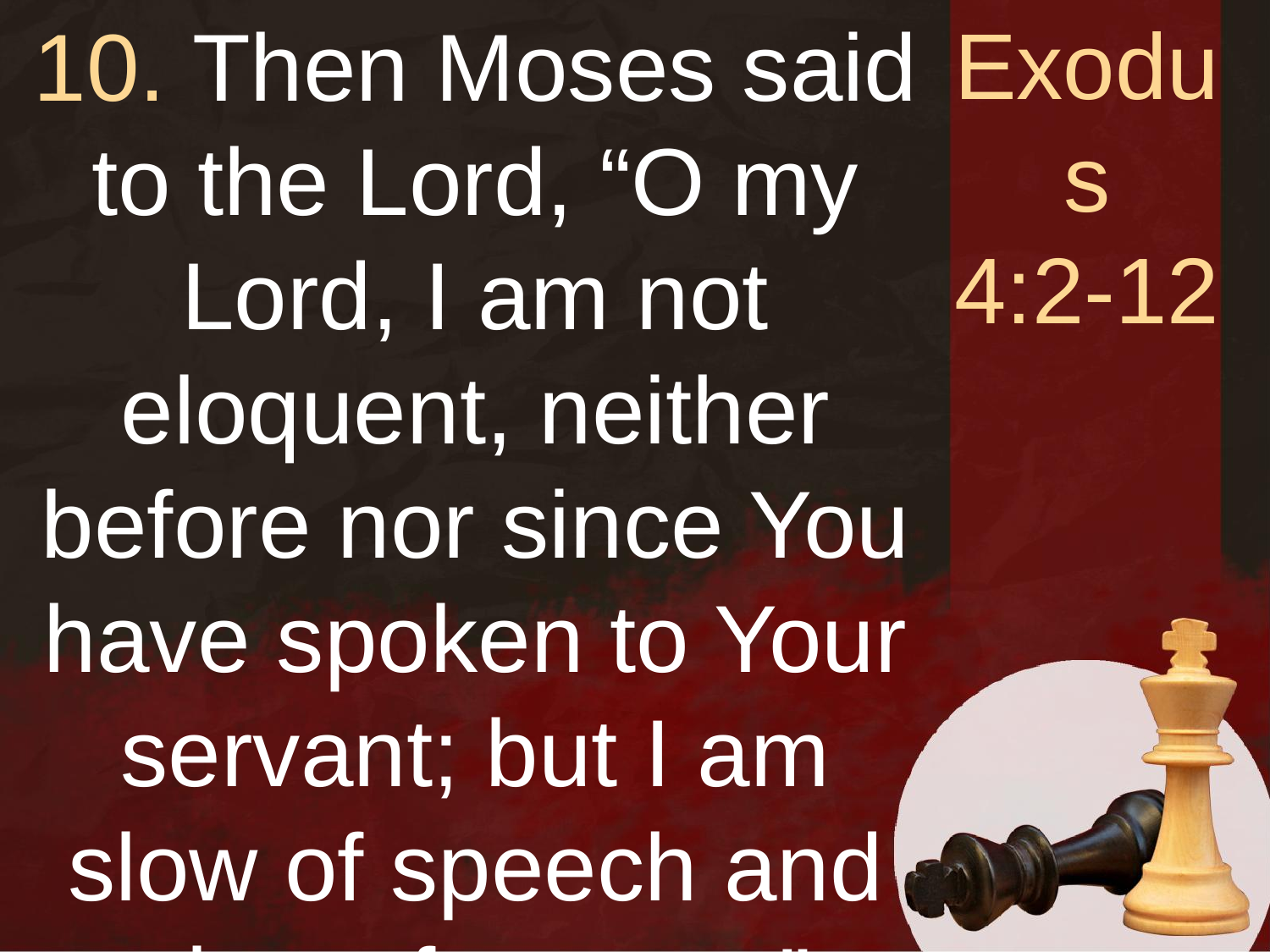

10. Then Moses said to the Lord, “O my Lord, I am not eloquent, neither before nor since You have spoken to Your servant; but I am slow of speech and slow of tongue.”
Exodus
4:2-12